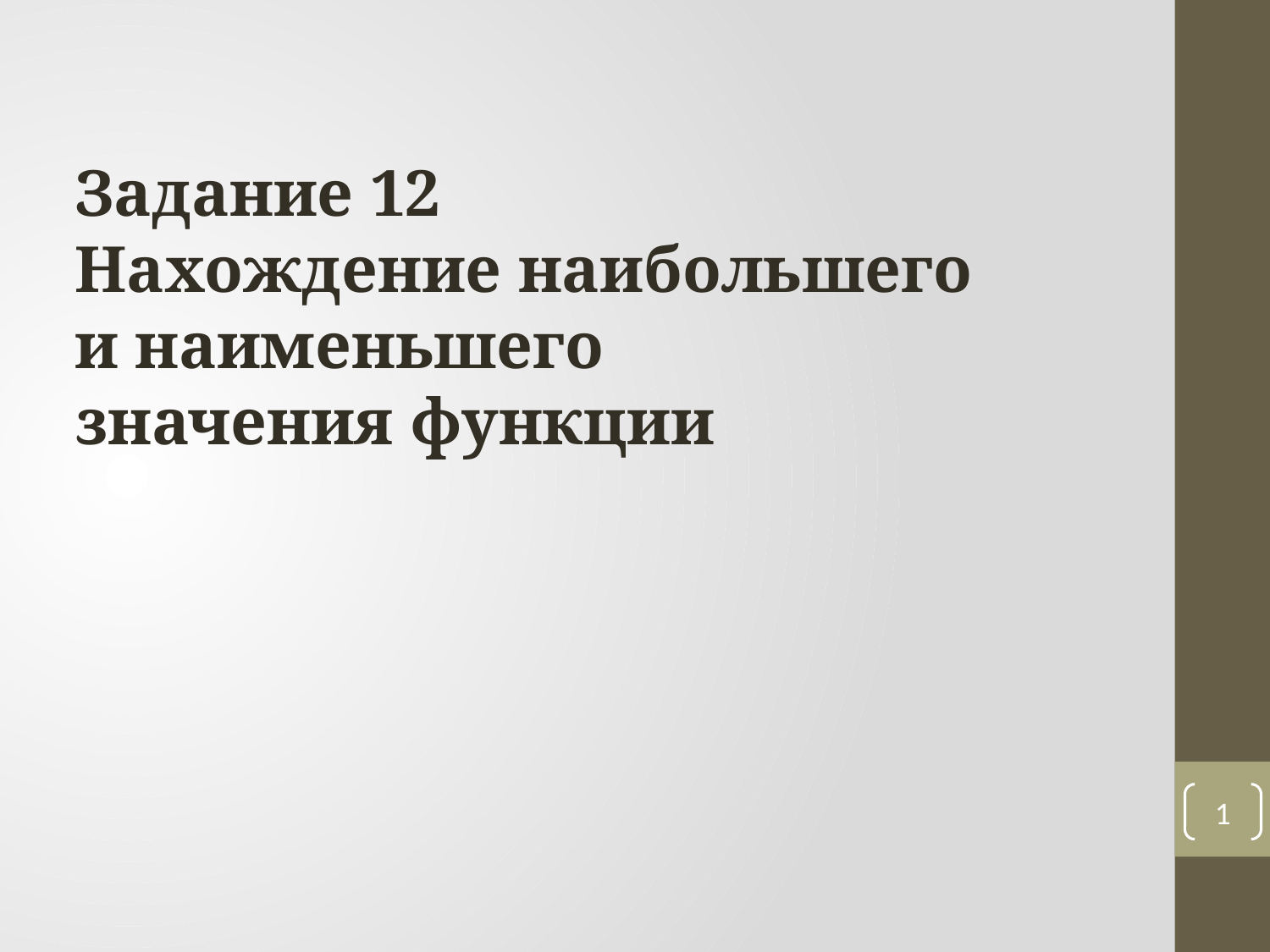

Задание 12
Нахождение наибольшего
и наименьшего
значения функции
1